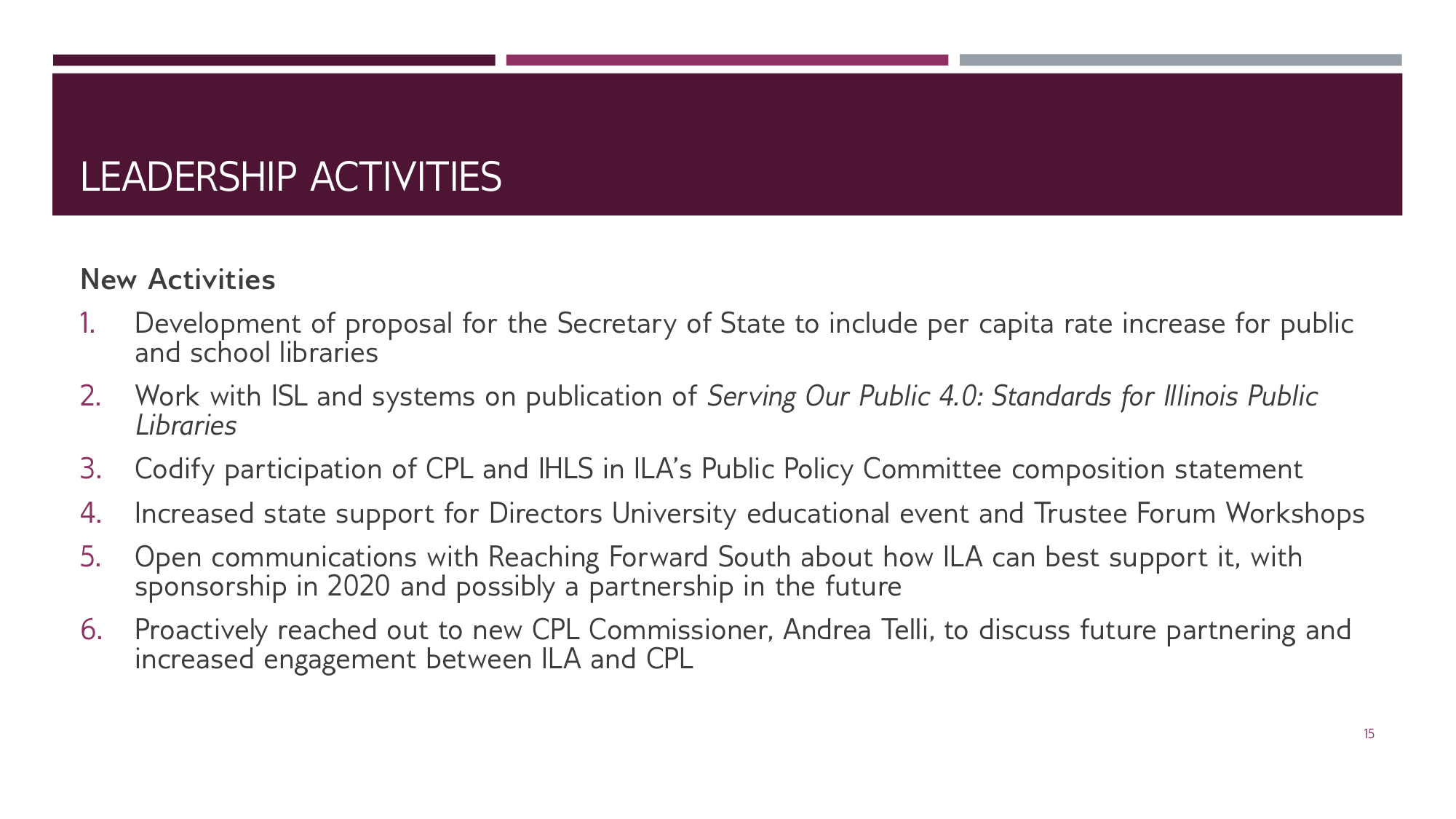

# LEADERSHIP ACTIVITIES
New Activities
Development of proposal for the Secretary of State to include per capita rate increase for public and school libraries
Work with ISL and systems on publication of Serving Our Public 4.0: Standards for Illinois Public Libraries
Codify participation of CPL and IHLS in ILA’s Public Policy Committee composition statement
Increased state support for Directors University educational event and Trustee Forum Workshops
Open communications with Reaching Forward South about how ILA can best support it, with sponsorship in 2020 and possibly a partnership in the future
Proactively reached out to new CPL Commissioner, Andrea Telli, to discuss future partnering and increased engagement between ILA and CPL
15